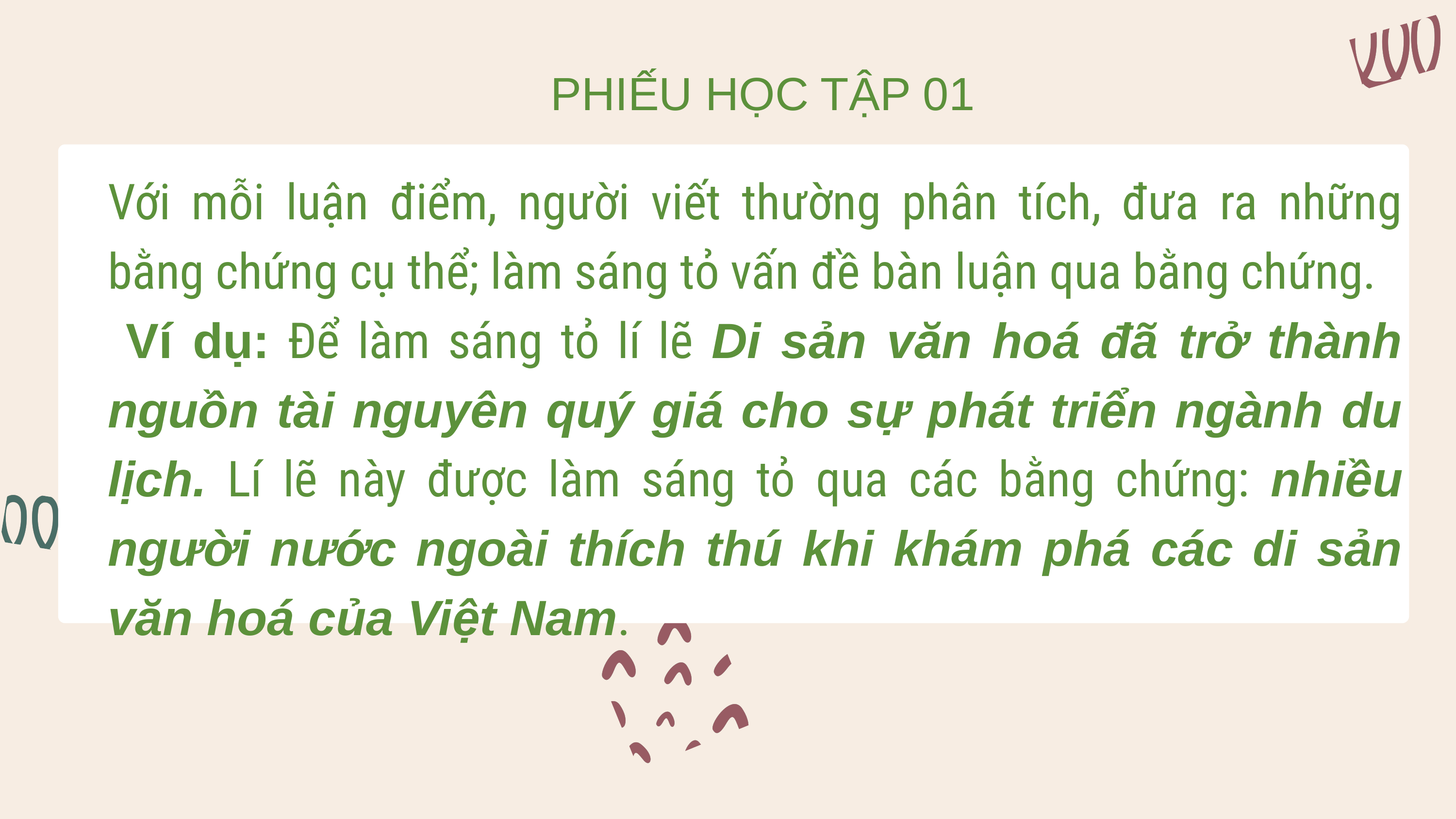

PHIẾU HỌC TẬP 01

Với mỗi luận điểm, người viết thường phân tích, đưa ra những bằng chứng cụ thể; làm sáng tỏ vấn đề bàn luận qua bằng chứng.
 Ví dụ: Để làm sáng tỏ lí lẽ Di sản văn hoá đã trở thành nguồn tài nguyên quý giá cho sự phát triển ngành du lịch. Lí lẽ này được làm sáng tỏ qua các bằng chứng: nhiều người nước ngoài thích thú khi khám phá các di sản văn hoá của Việt Nam.